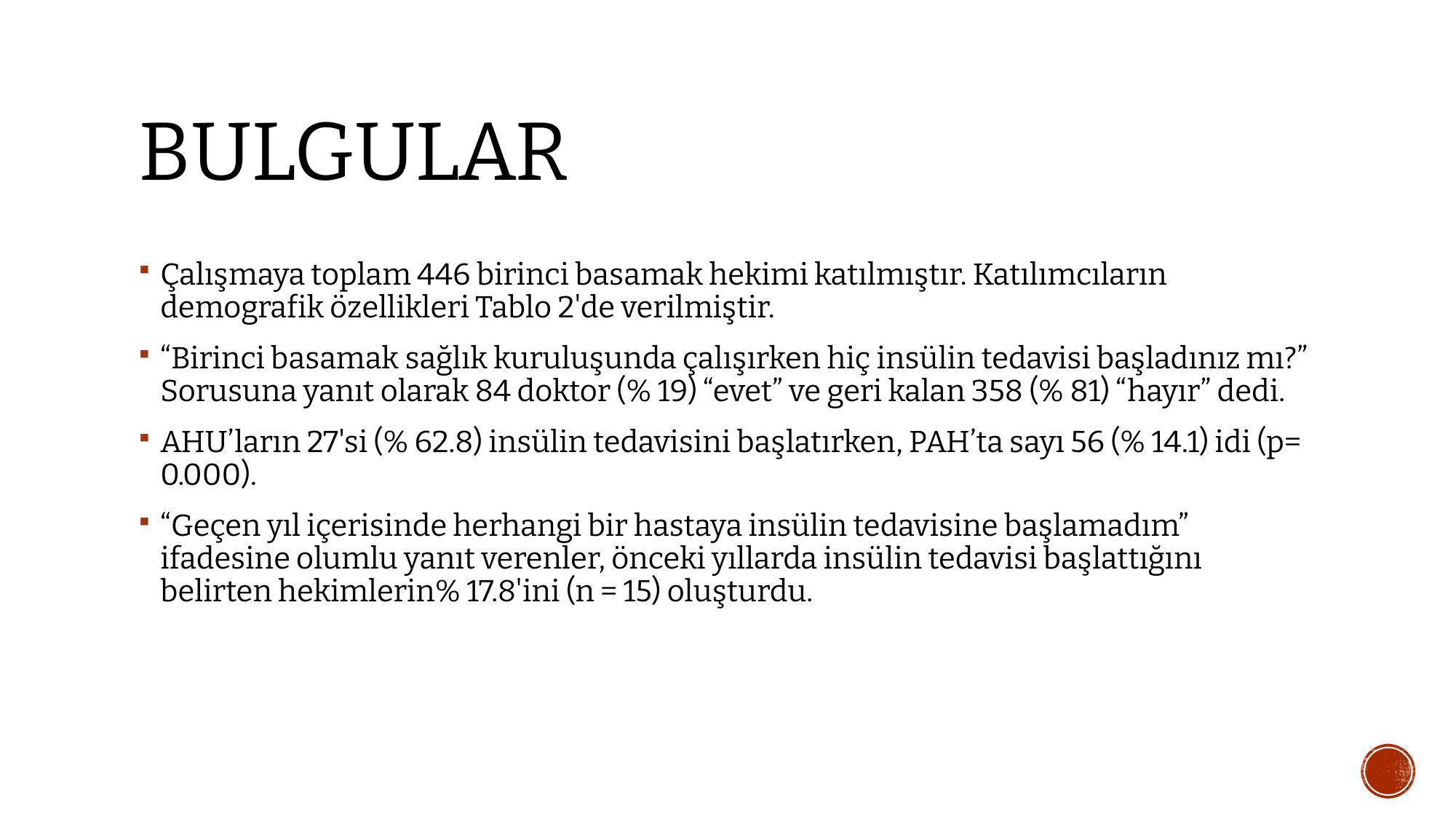

# BULGULAR
Çalışmaya toplam 446 birinci basamak hekimi katılmıştır. Katılımcıların demografik özellikleri Tablo 2'de verilmiştir.
“Birinci basamak sağlık kuruluşunda çalışırken hiç insülin tedavisi başladınız mı?” Sorusuna yanıt olarak 84 doktor (% 19) “evet” ve geri kalan 358 (% 81) “hayır” dedi.
AHU’ların 27'si (% 62.8) insülin tedavisini başlatırken, PAH’ta sayı 56 (% 14.1) idi (p= 0.000).
“Geçen yıl içerisinde herhangi bir hastaya insülin tedavisine başlamadım” ifadesine olumlu yanıt verenler, önceki yıllarda insülin tedavisi başlattığını belirten hekimlerin% 17.8'ini (n = 15) oluşturdu.